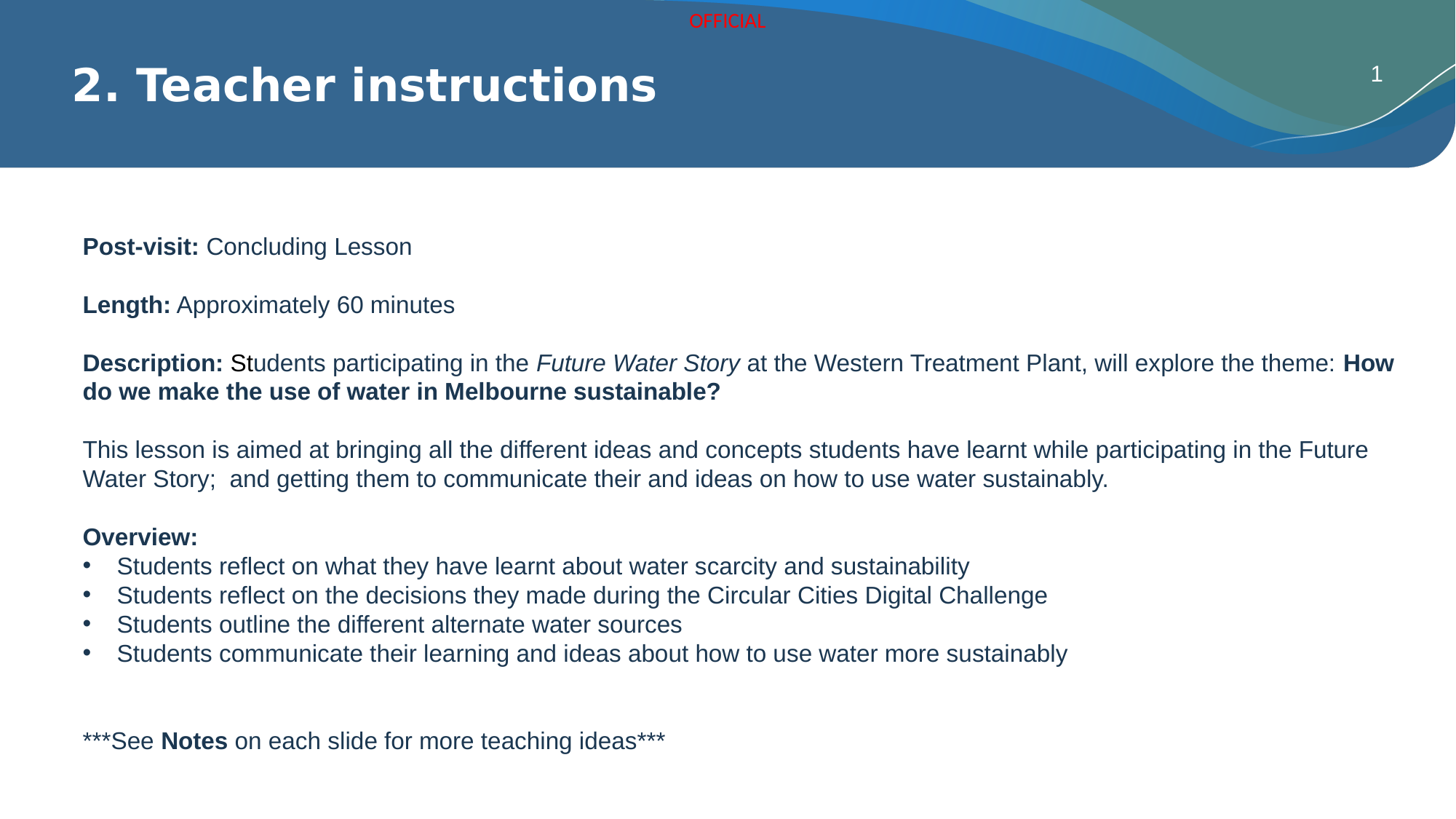

# 2. Teacher instructions
1
Post-visit: Concluding Lesson

Length: Approximately 60 minutes

Description: Students participating in the Future Water Story at the Western Treatment Plant, will explore the theme: How do we make the use of water in Melbourne sustainable?

This lesson is aimed at bringing all the different ideas and concepts students have learnt while participating in the Future Water Story;  and getting them to communicate their and ideas on how to use water sustainably.

Overview:
Students reflect on what they have learnt about water scarcity and sustainability
Students reflect on the decisions they made during the Circular Cities Digital Challenge
Students outline the different alternate water sources
Students communicate their learning and ideas about how to use water more sustainably

***See Notes on each slide for more teaching ideas***